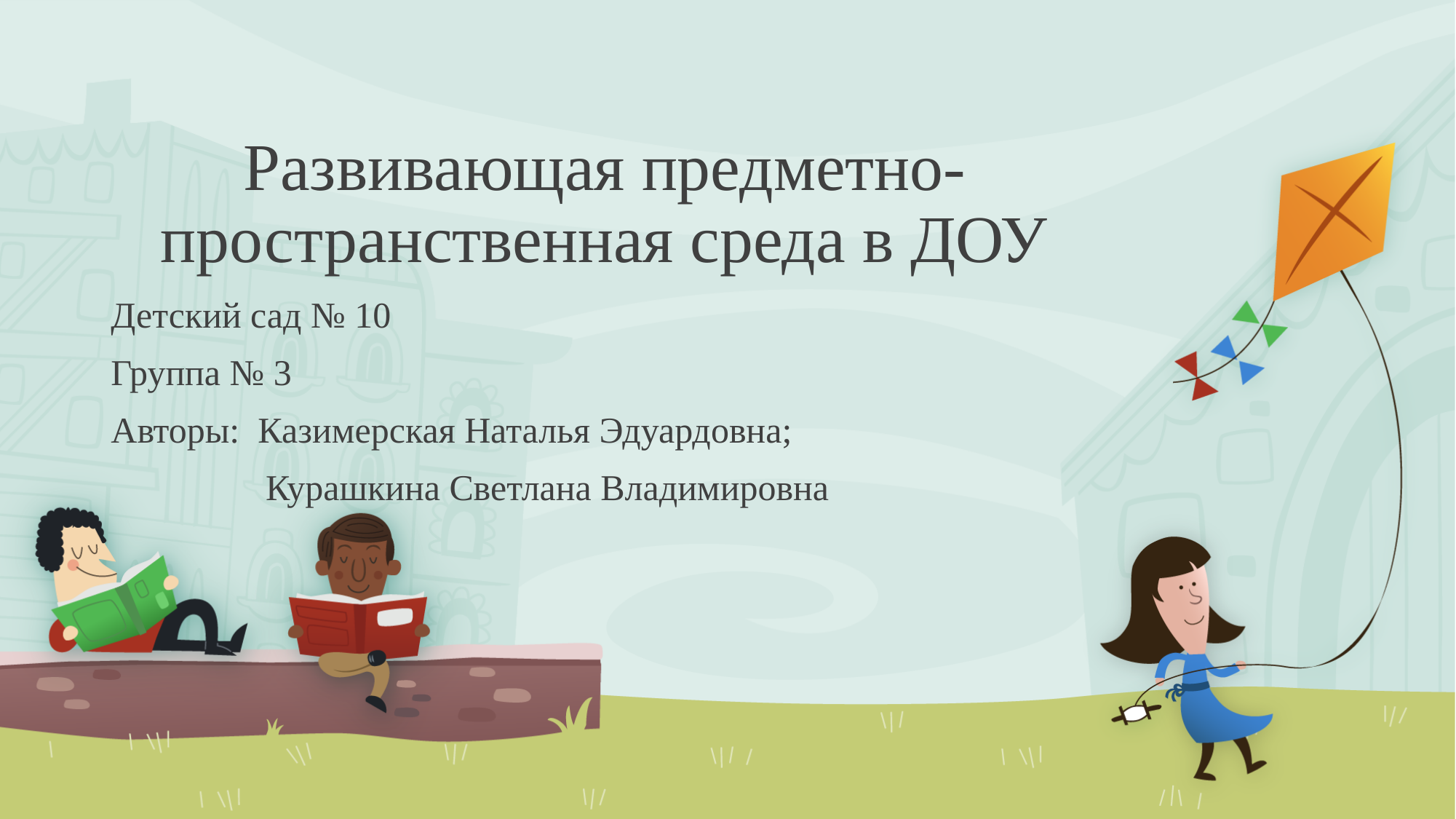

# Развивающая предметно-пространственная среда в ДОУ
Детский сад № 10
Группа № 3
Авторы:  Казимерская Наталья Эдуардовна;
                 Курашкина Светлана Владимировна